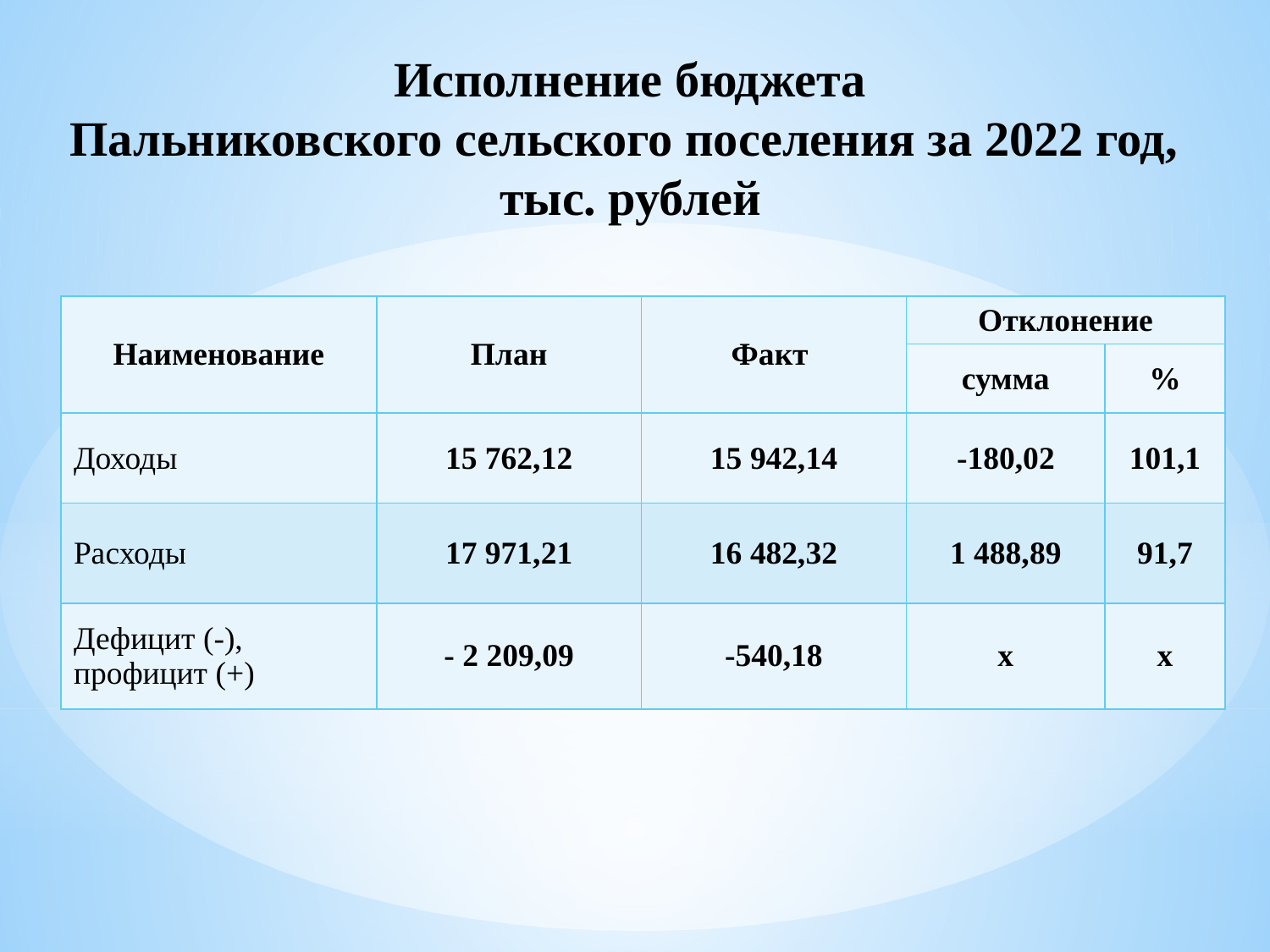

Исполнение бюджета
Пальниковского сельского поселения за 2022 год,
тыс. рублей
| Наименование | План | Факт | Отклонение |  |
| --- | --- | --- | --- | --- |
|  |  |  | сумма | % |
| Доходы | 15 762,12 | 15 942,14 | -180,02 | 101,1 |
| Расходы | 17 971,21 | 16 482,32 | 1 488,89 | 91,7 |
| Дефицит (-), профицит (+) | - 2 209,09 | -540,18 | х | х |